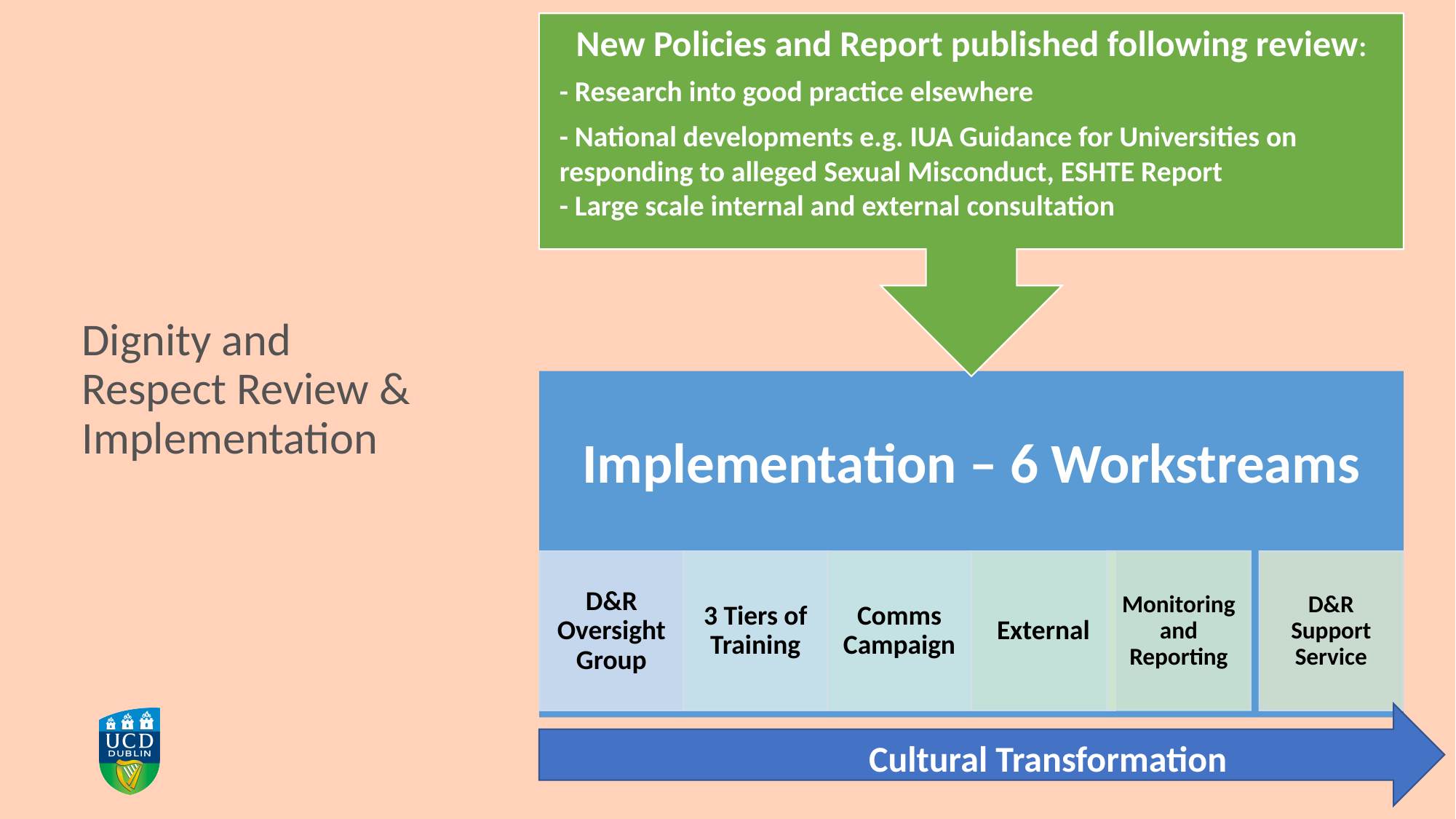

Implementation – 6 Workstreams
D&R Oversight Group
3 Tiers of Training
Comms Campaign
External
Monitoring and Reporting
D&R Support Service

New Policies and Report published following review:
- Research into good practice elsewhere
- National developments e.g. IUA Guidance for Universities on responding to alleged Sexual Misconduct, ESHTE Report
- Large scale internal and external consultation

# Dignity and Respect Review & Implementation

Cultural Transformation